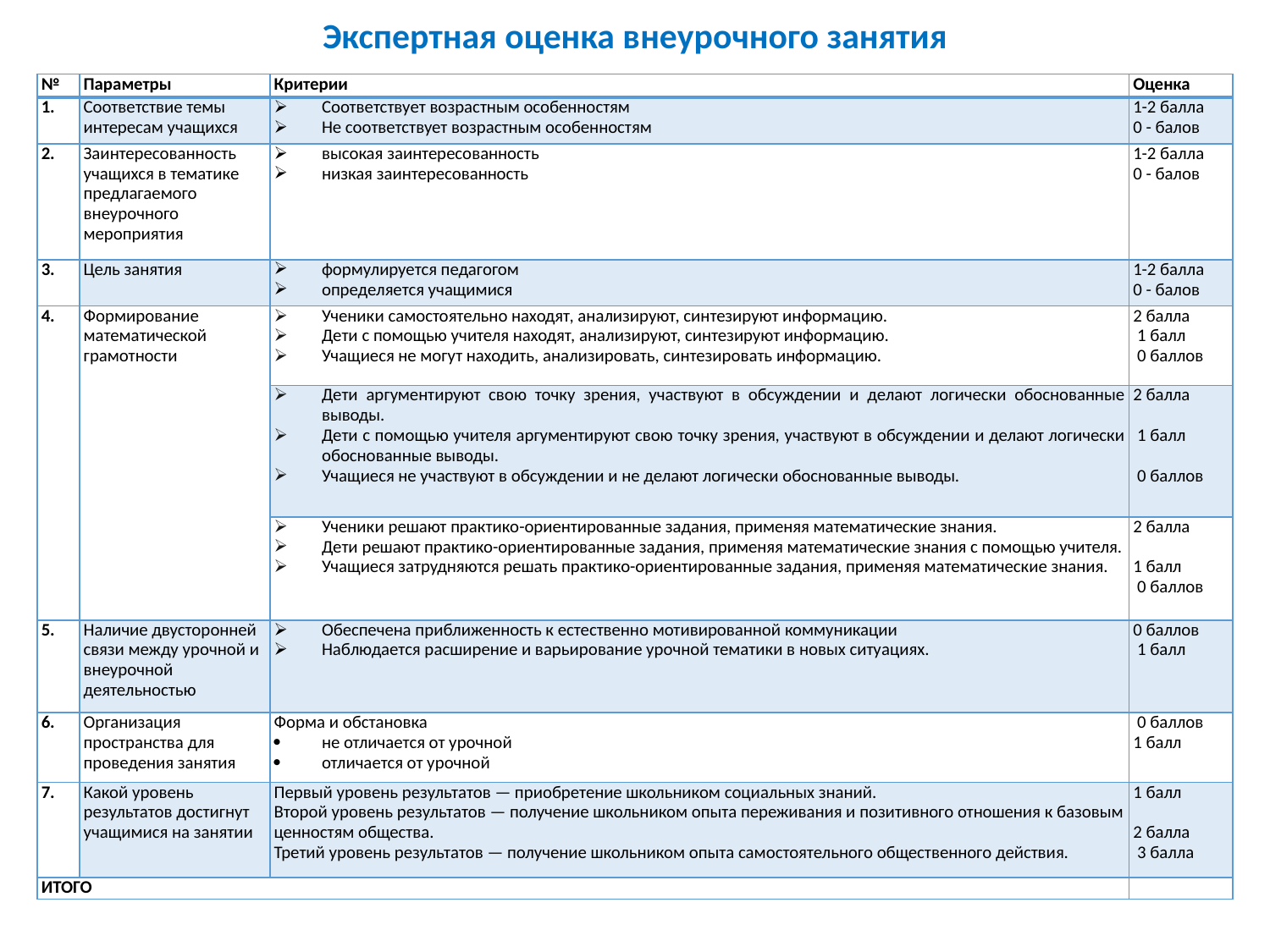

# Экспертная оценка внеурочного занятия
| № | Параметры | Критерии | Оценка |
| --- | --- | --- | --- |
| 1. | Соответствие темы интересам учащихся | Соответствует возрастным особенностям Не соответствует возрастным особенностям | 1-2 балла 0 - балов |
| 2. | Заинтересованность учащихся в тематике предлагаемого внеурочного мероприятия | высокая заинтересованность низкая заинтересованность | 1-2 балла 0 - балов |
| 3. | Цель занятия | формулируется педагогом определяется учащимися | 1-2 балла 0 - балов |
| 4. | Формирование математической грамотности | Ученики самостоятельно находят, анализируют, синтезируют информацию. Дети с помощью учителя находят, анализируют, синтезируют информацию. Учащиеся не могут находить, анализировать, синтезировать информацию. | 2 балла  1 балл  0 баллов |
|  |  | Дети аргументируют свою точку зрения, участвуют в обсуждении и делают логически обоснованные выводы. Дети с помощью учителя аргументируют свою точку зрения, участвуют в обсуждении и делают логически обоснованные выводы. Учащиеся не участвуют в обсуждении и не делают логически обоснованные выводы. | 2 балла    1 балл    0 баллов |
|  |  | Ученики решают практико-ориентированные задания, применяя математические знания. Дети решают практико-ориентированные задания, применяя математические знания с помощью учителя. Учащиеся затрудняются решать практико-ориентированные задания, применяя математические знания. | 2 балла   1 балл  0 баллов |
| 5. | Наличие двусторонней связи между урочной и внеурочной деятельностью | Обеспечена приближенность к естественно мотивированной коммуникации Наблюдается расширение и варьирование урочной тематики в новых ситуациях. | 0 баллов  1 балл |
| 6. | Организация пространства для проведения занятия | Форма и обстановка не отличается от урочной отличается от урочной | 0 баллов 1 балл |
| 7. | Какой уровень результатов достигнут учащимися на занятии | Первый уровень результатов — приобретение школьником социальных знаний. Второй уровень результатов — получение школьником опыта переживания и позитивного отношения к базовым ценностям общества. Третий уровень результатов — получение школьником опыта самостоятельного общественного действия. | 1 балл   2 балла  3 балла |
| ИТОГО |  |  |  |